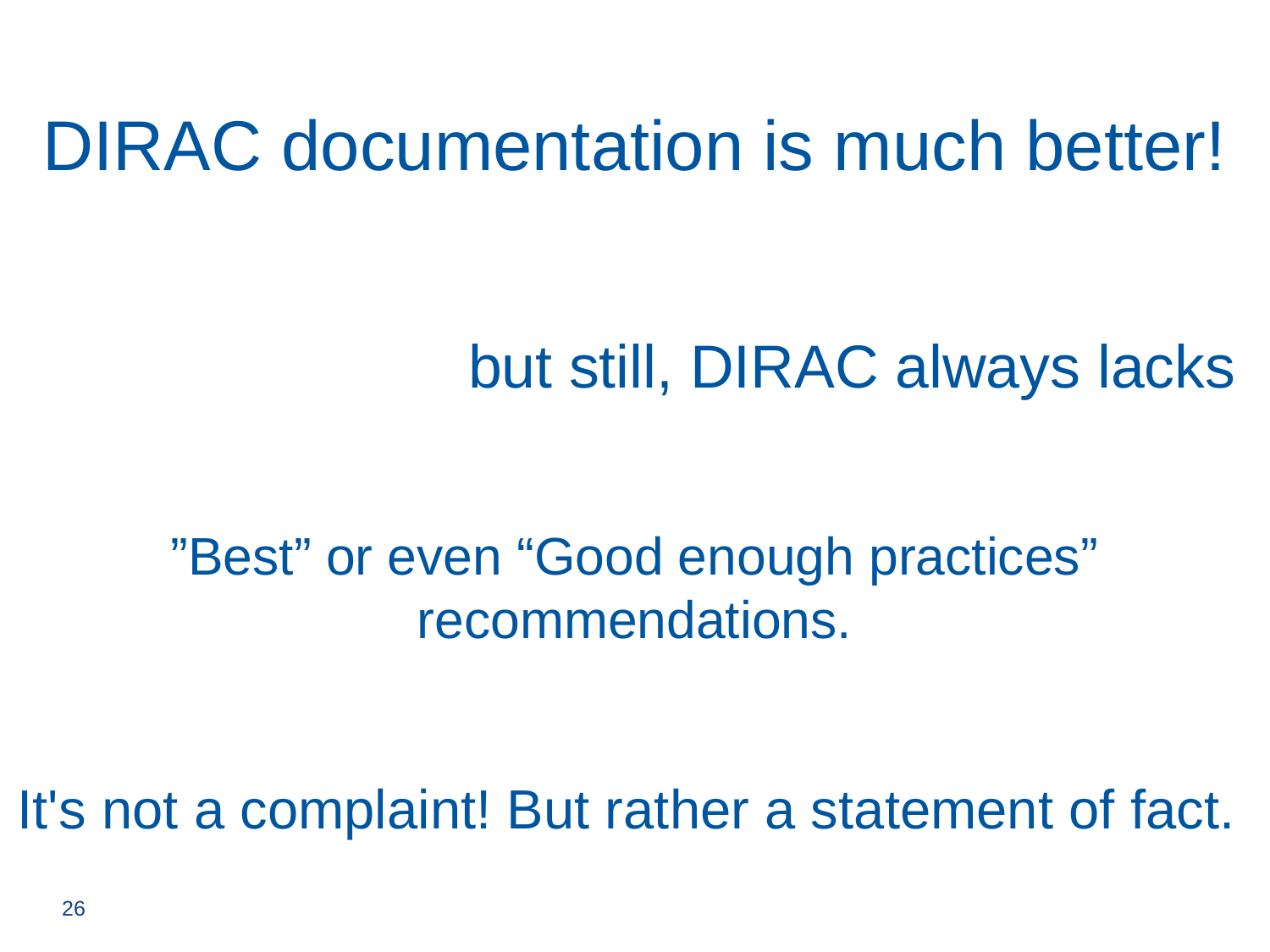

DIRAC documentation is much better!
but still, DIRAC always lacks
”Best” or even “Good enough practices” recommendations.
It's not a complaint! But rather a statement of fact.

26